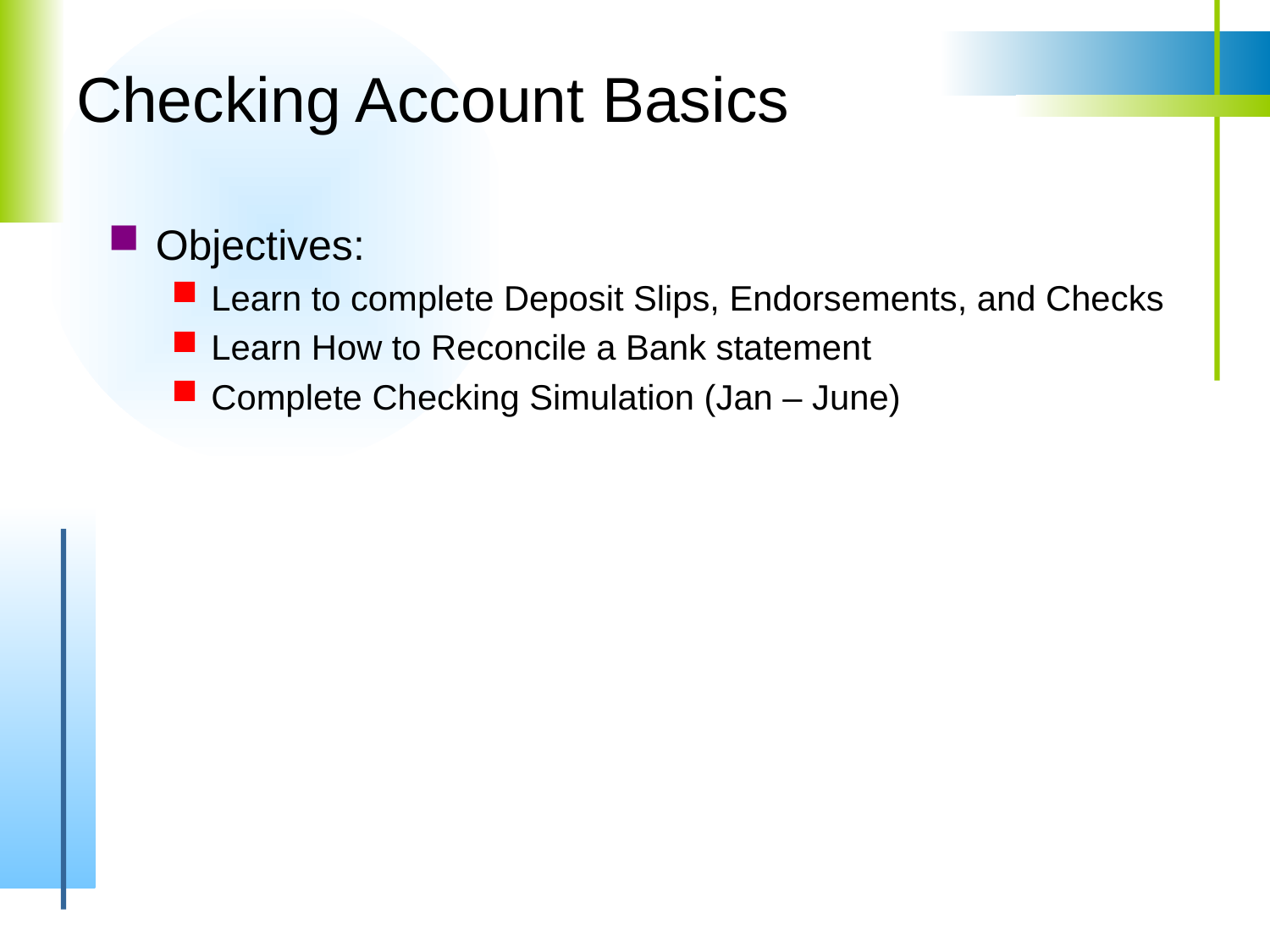

# Checking Account Basics
Objectives:
Learn to complete Deposit Slips, Endorsements, and Checks
Learn How to Reconcile a Bank statement
Complete Checking Simulation (Jan – June)